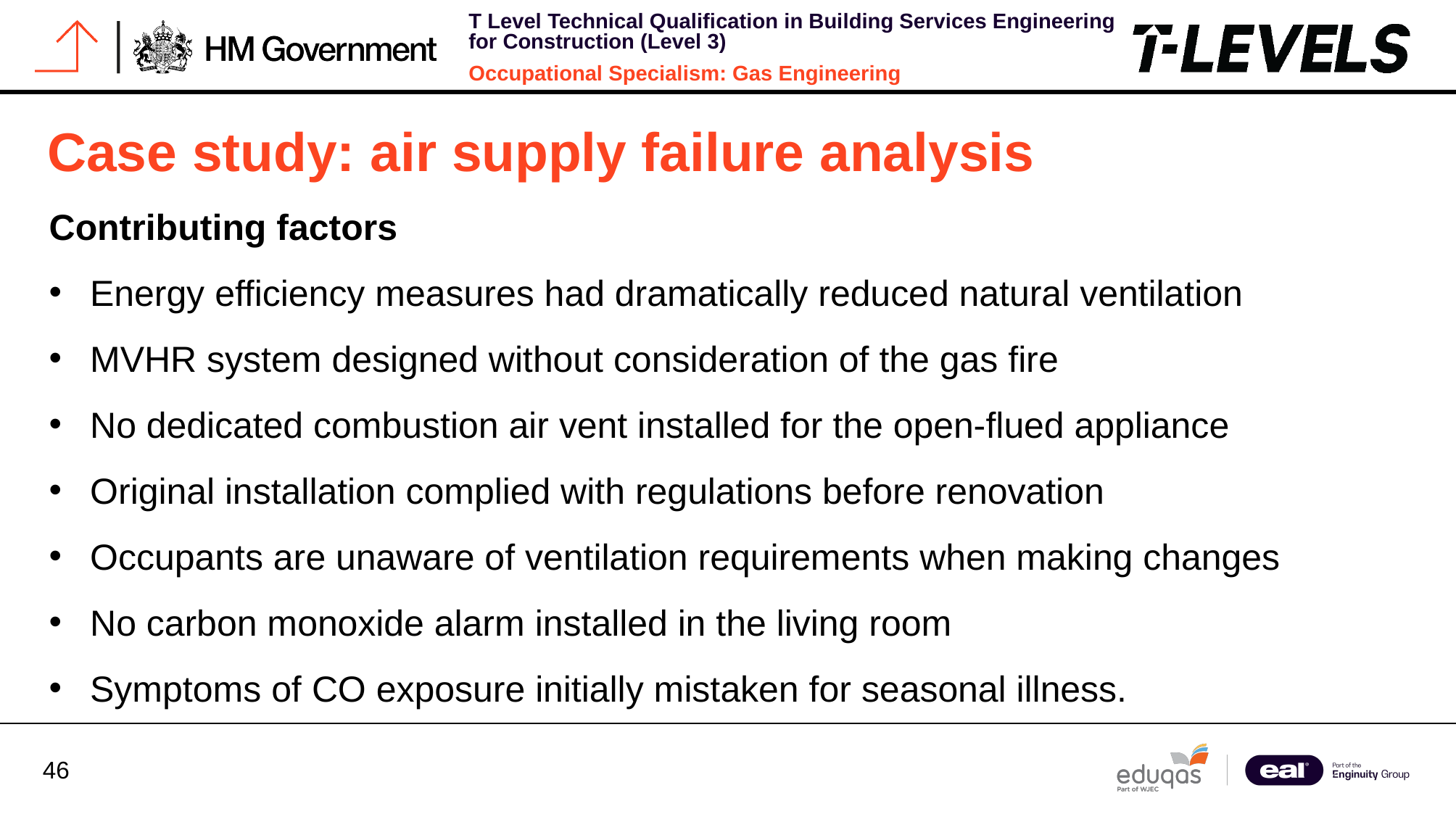

# Case study: air supply failure analysis
Contributing factors
Energy efficiency measures had dramatically reduced natural ventilation
MVHR system designed without consideration of the gas fire
No dedicated combustion air vent installed for the open-flued appliance
Original installation complied with regulations before renovation
Occupants are unaware of ventilation requirements when making changes
No carbon monoxide alarm installed in the living room
Symptoms of CO exposure initially mistaken for seasonal illness.